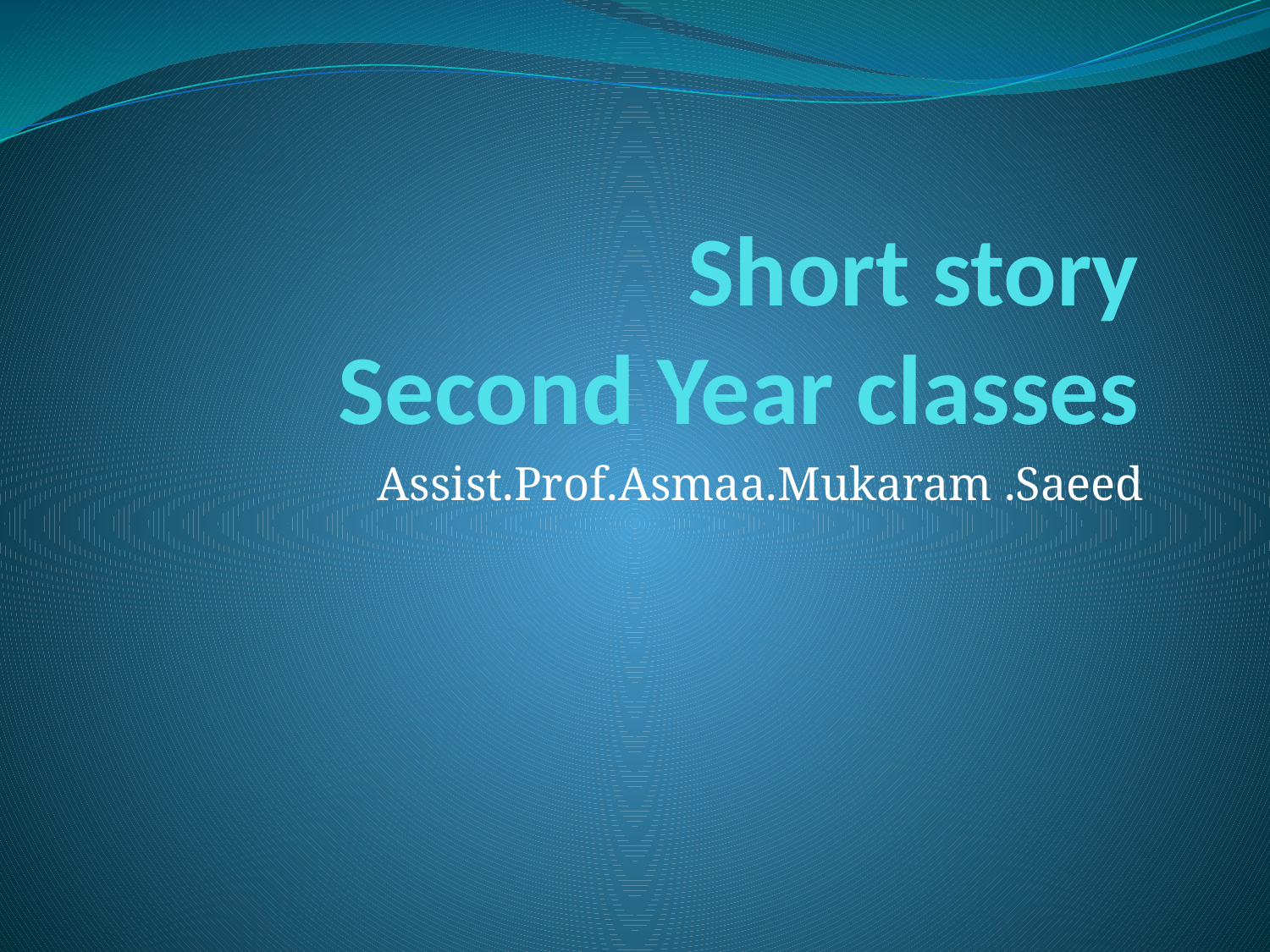

# Short story Second Year classes
Assist.Prof.Asmaa.Mukaram .Saeed